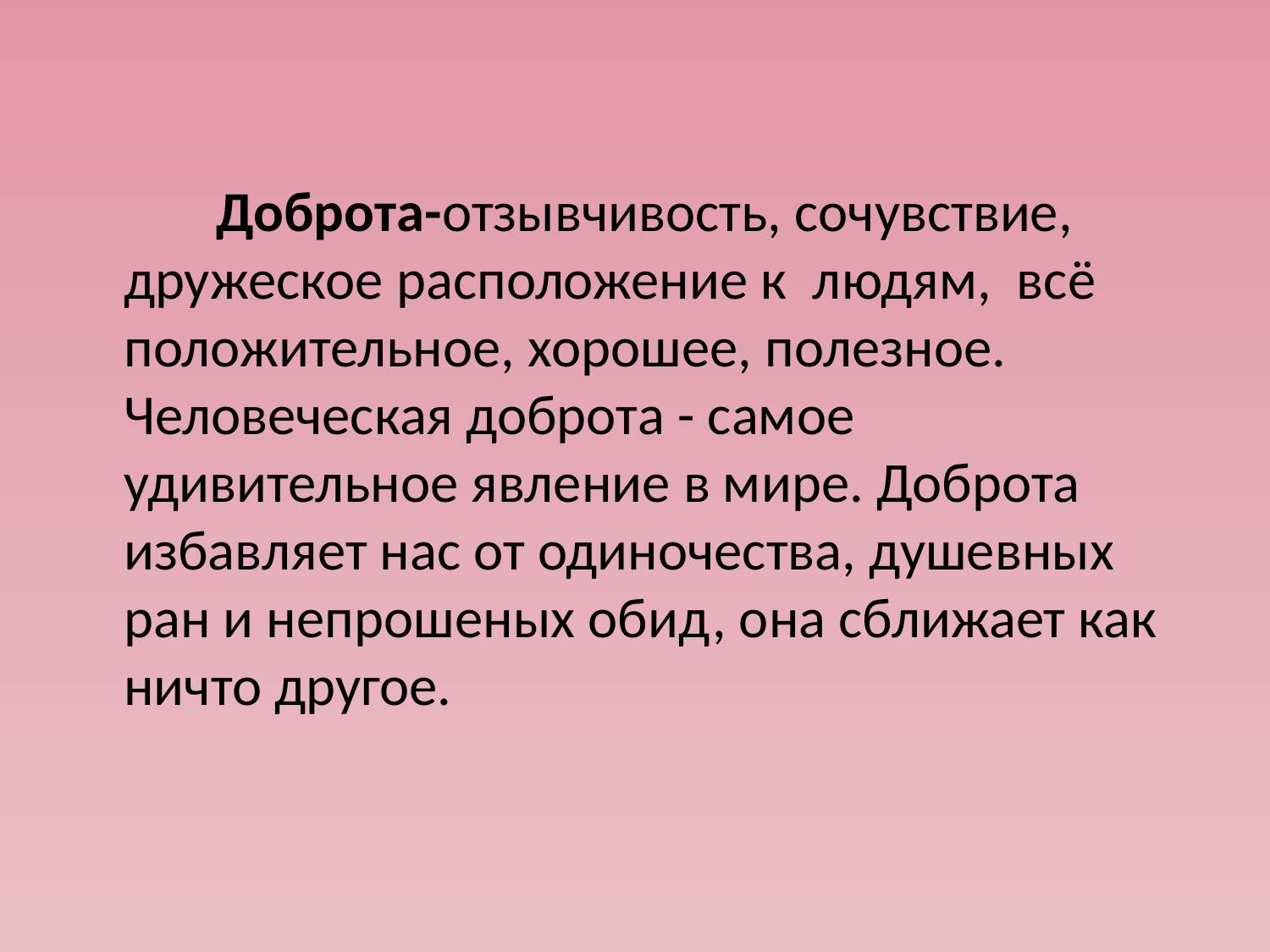

#
           Доброта-отзывчивость, сочувствие,  дружеское расположение к  людям,  всё положительное, хорошее, полезное. Человеческая доброта - самое удивительное явление в мире. Доброта избавляет нас от одиночества, душевных ран и непрошеных обид, она сближает как ничто другое.